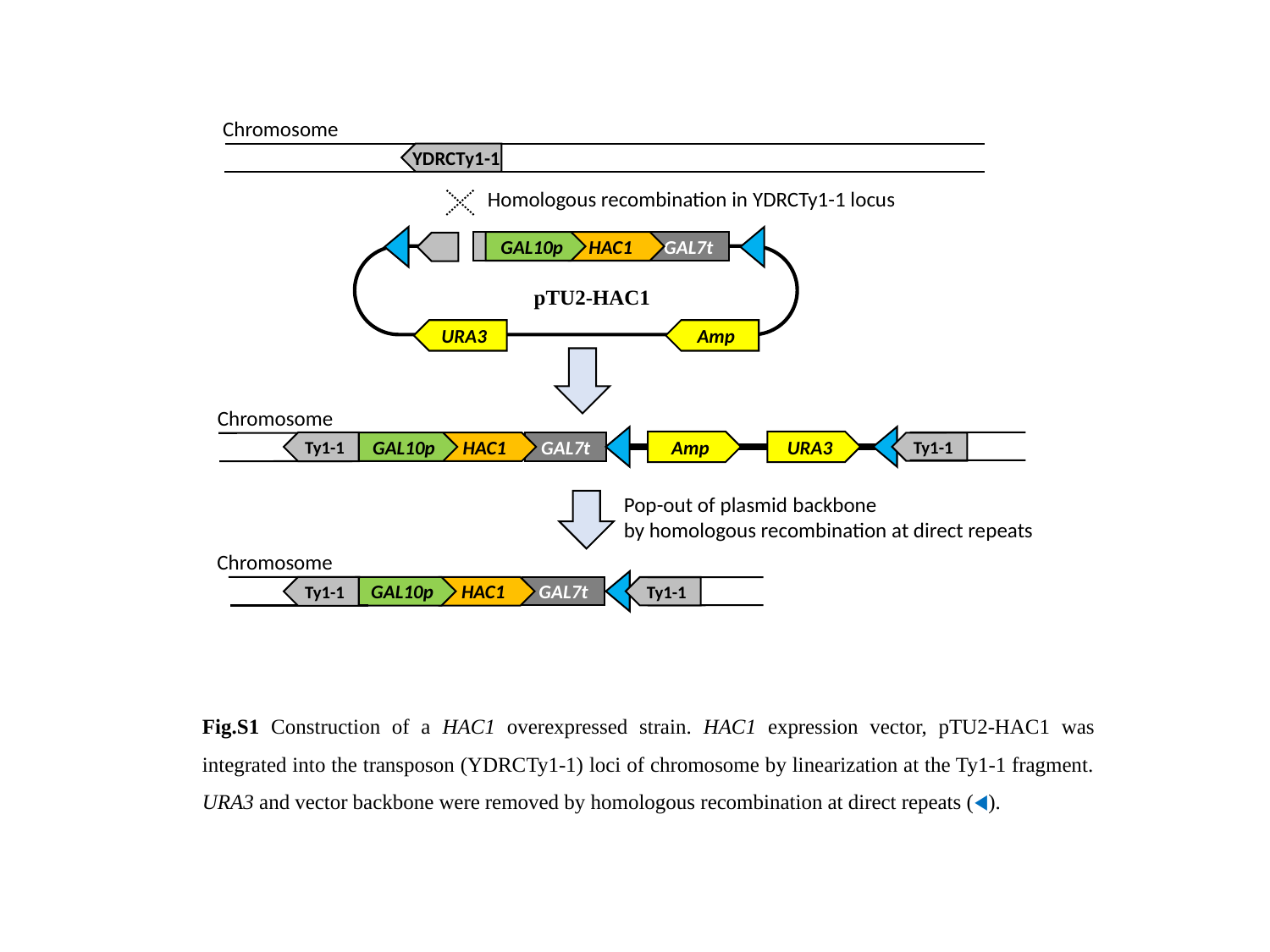

Chromosome
YDRCTy1-1

Homologous recombination in YDRCTy1-1 locus

GAL10p
HAC1
GAL7t

pTU2-HAC1
URA3
Amp

Chromosome

Amp
URA3
Ty1-1
GAL10p
HAC1
GAL7t
Ty1-1
Pop-out of plasmid backbone
by homologous recombination at direct repeats

Chromosome

Ty1-1
GAL10p
HAC1
Ty1-1
GAL7t
Fig.S1 Construction of a HAC1 overexpressed strain. HAC1 expression vector, pTU2-HAC1 was integrated into the transposon (YDRCTy1-1) loci of chromosome by linearization at the Ty1-1 fragment. URA3 and vector backbone were removed by homologous recombination at direct repeats (◀).